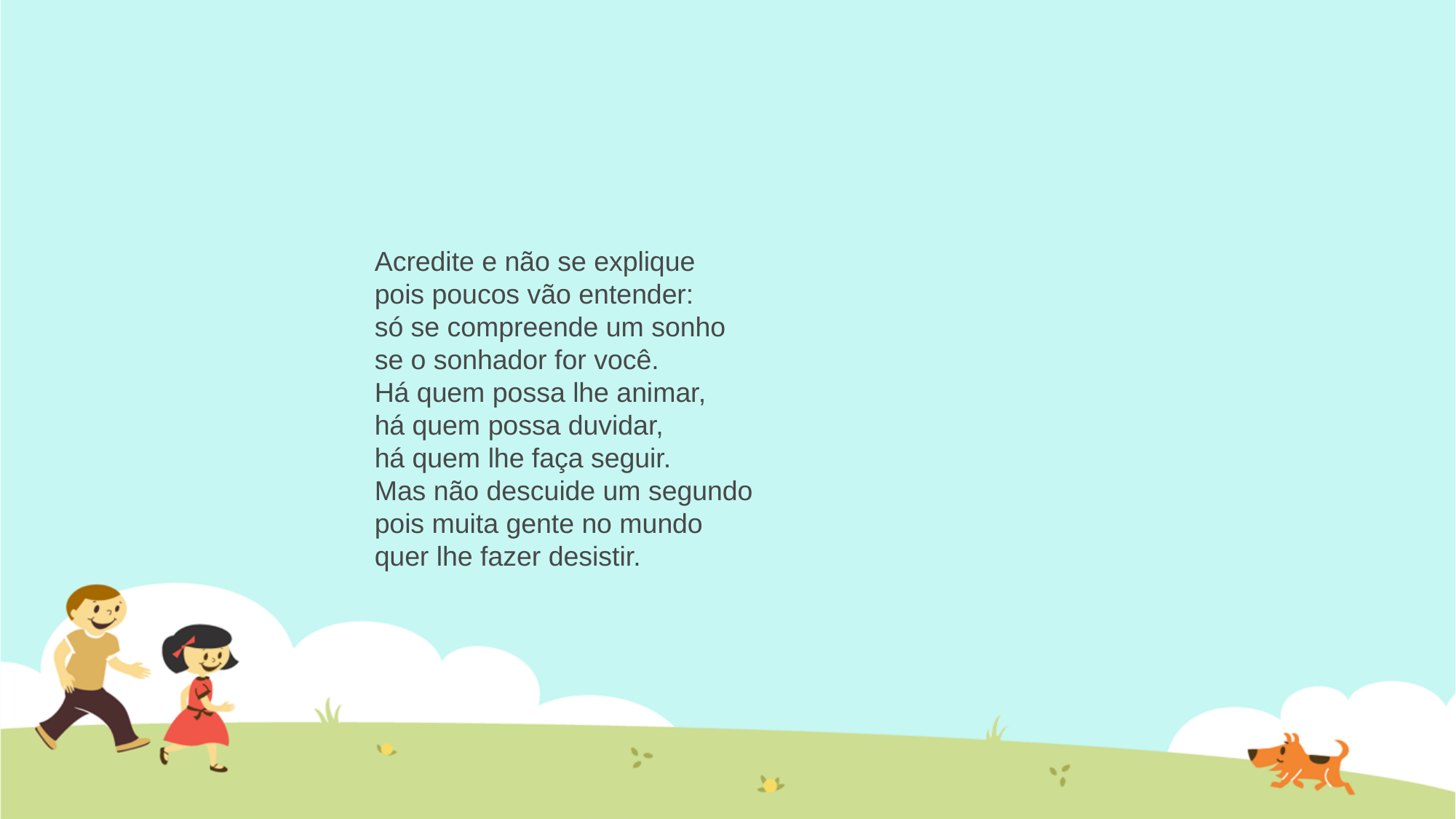

Acredite e não se explique
pois poucos vão entender:
só se compreende um sonho
se o sonhador for você.
Há quem possa lhe animar,
há quem possa duvidar,
há quem lhe faça seguir.
Mas não descuide um segundo
pois muita gente no mundo
quer lhe fazer desistir.